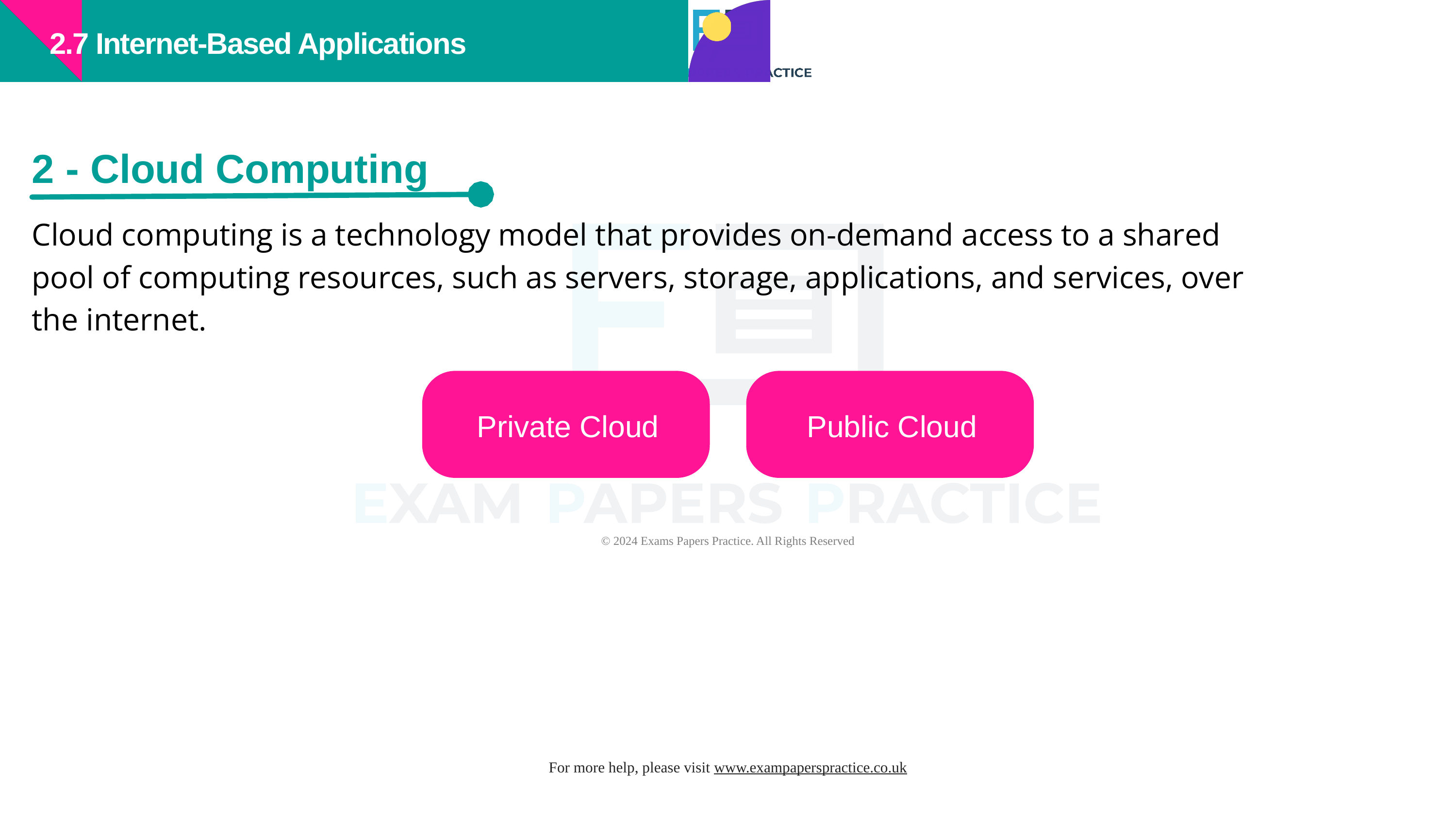

2.7 Internet-Based Applications
2 - Cloud Computing

Cloud computing is a technology model that provides on-demand access to a shared pool of computing resources, such as servers, storage, applications, and services, over the internet.

Private Cloud
Public Cloud